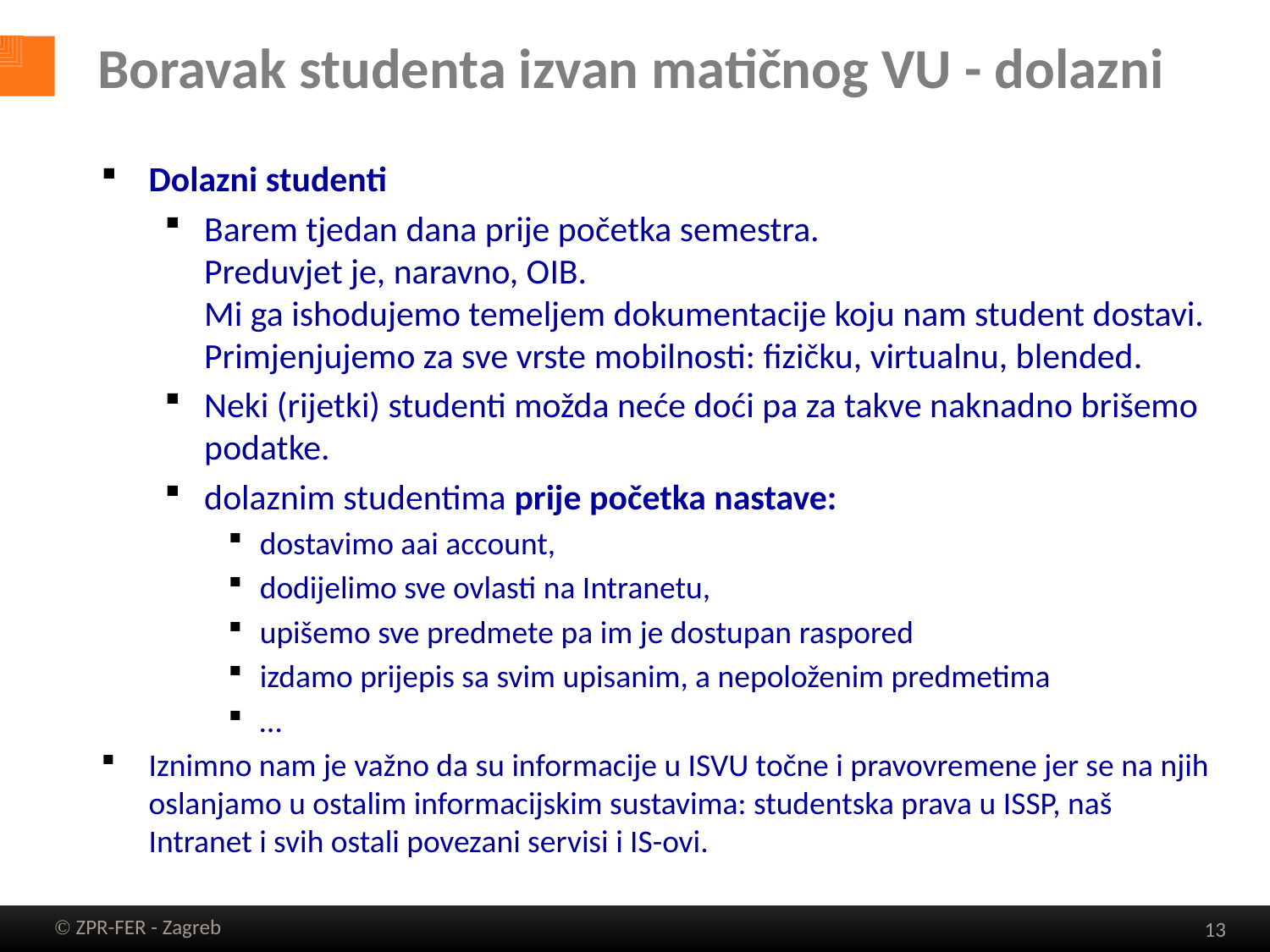

# Boravak studenta izvan matičnog VU - dolazni
Dolazni studenti
Barem tjedan dana prije početka semestra.
Preduvjet je, naravno, OIB.
Mi ga ishodujemo temeljem dokumentacije koju nam student dostavi.
Primjenjujemo za sve vrste mobilnosti: fizičku, virtualnu, blended.
Neki (rijetki) studenti možda neće doći pa za takve naknadno brišemo podatke.
dolaznim studentima prije početka nastave:
dostavimo aai account,
dodijelimo sve ovlasti na Intranetu,
upišemo sve predmete pa im je dostupan raspored
izdamo prijepis sa svim upisanim, a nepoloženim predmetima
…
Iznimno nam je važno da su informacije u ISVU točne i pravovremene jer se na njih oslanjamo u ostalim informacijskim sustavima: studentska prava u ISSP, naš Intranet i svih ostali povezani servisi i IS-ovi.